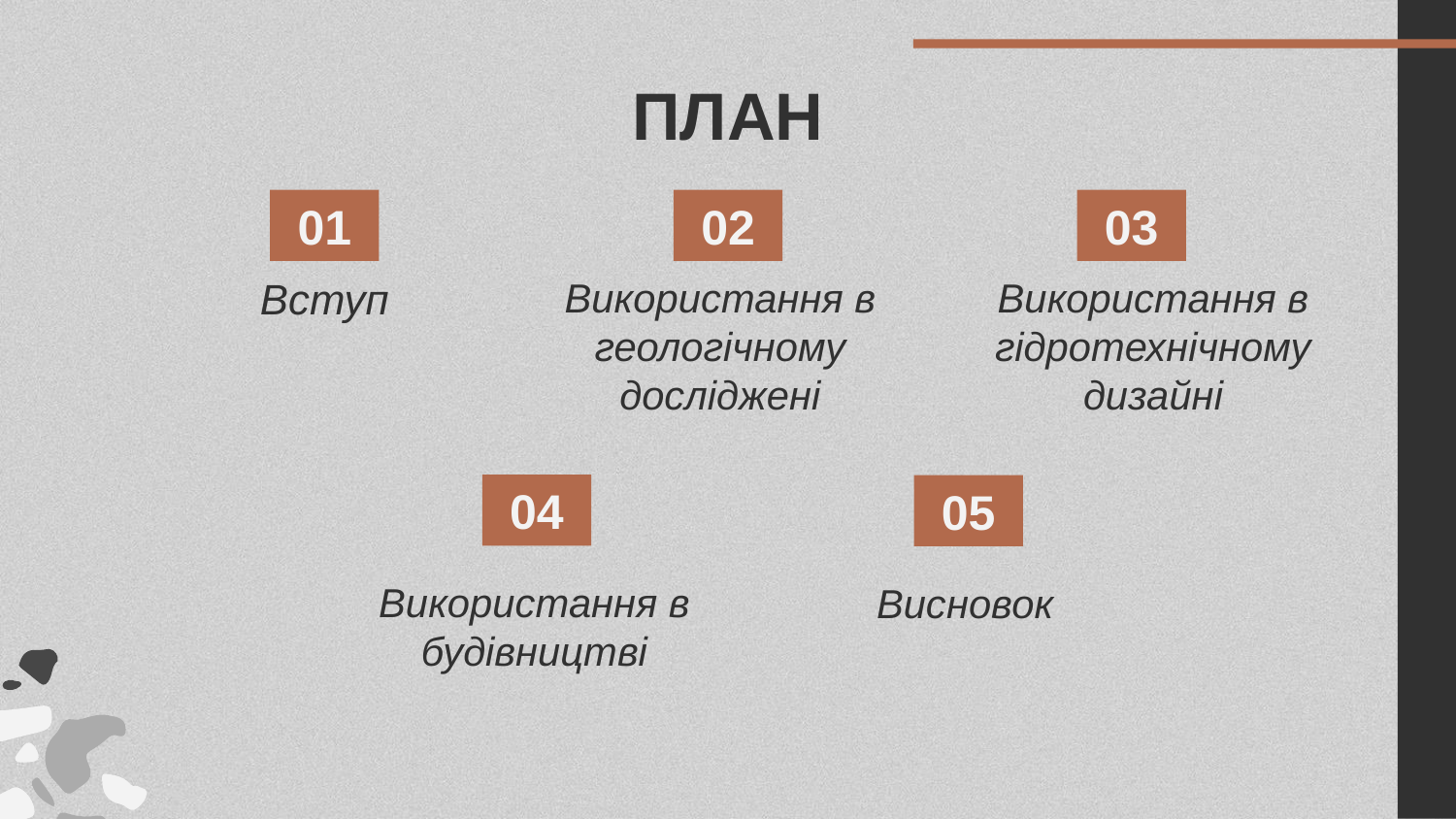

ПЛАН
# 01
02
03
Вступ
Використання в геологічному досліджені
Використання в гідротехнічному дизайні
04
05
Використання в будівництві
Висновок